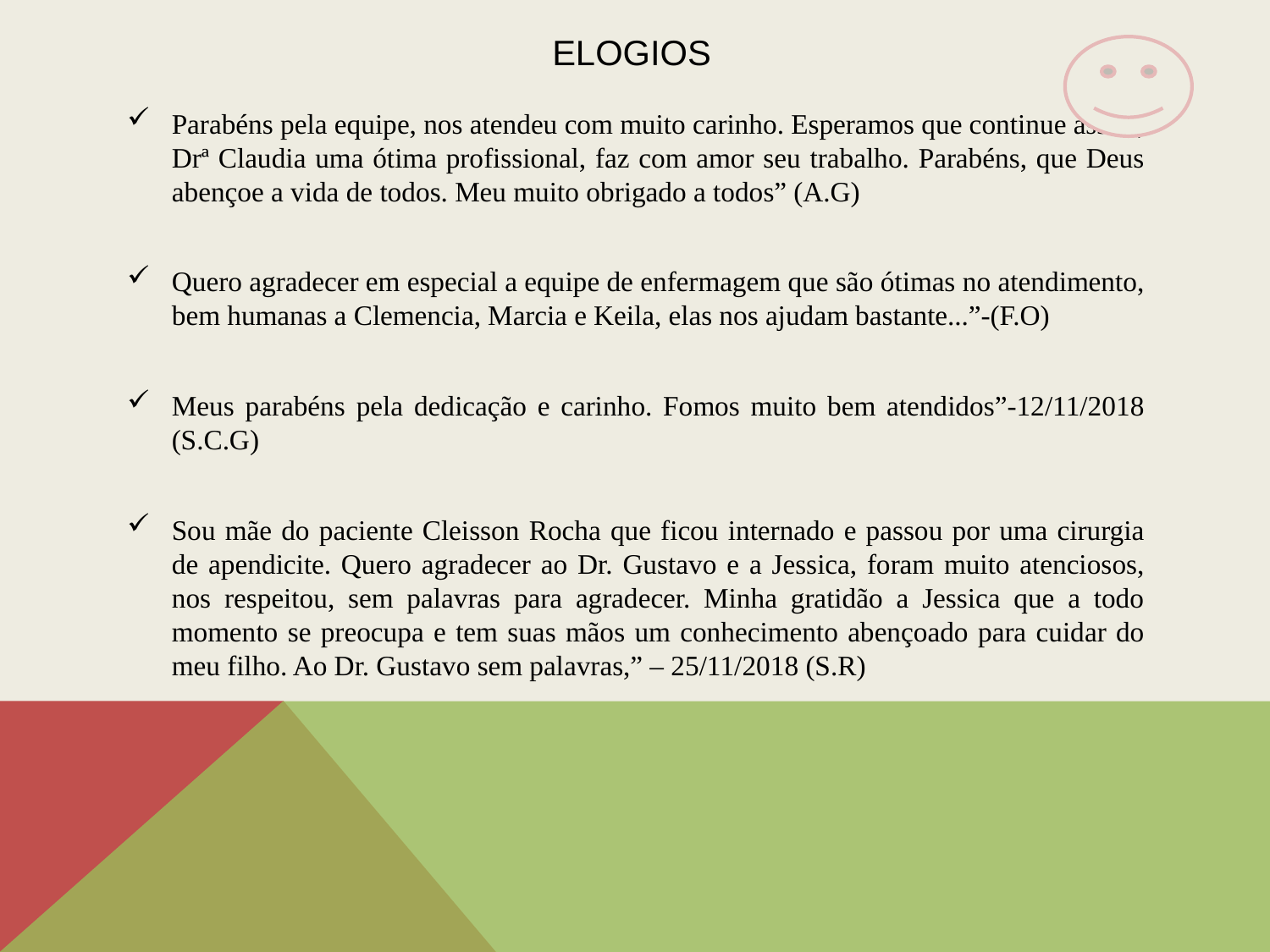

# Elogios

Parabéns pela equipe, nos atendeu com muito carinho. Esperamos que continue assim, Drª Claudia uma ótima profissional, faz com amor seu trabalho. Parabéns, que Deus abençoe a vida de todos. Meu muito obrigado a todos” (A.G)

Quero agradecer em especial a equipe de enfermagem que são ótimas no atendimento, bem humanas a Clemencia, Marcia e Keila, elas nos ajudam bastante...”-(F.O)

Meus parabéns pela dedicação e carinho. Fomos muito bem atendidos”-12/11/2018 (S.C.G)

Sou mãe do paciente Cleisson Rocha que ficou internado e passou por uma cirurgia de apendicite. Quero agradecer ao Dr. Gustavo e a Jessica, foram muito atenciosos, nos respeitou, sem palavras para agradecer. Minha gratidão a Jessica que a todo momento se preocupa e tem suas mãos um conhecimento abençoado para cuidar do meu filho. Ao Dr. Gustavo sem palavras,” – 25/11/2018 (S.R)